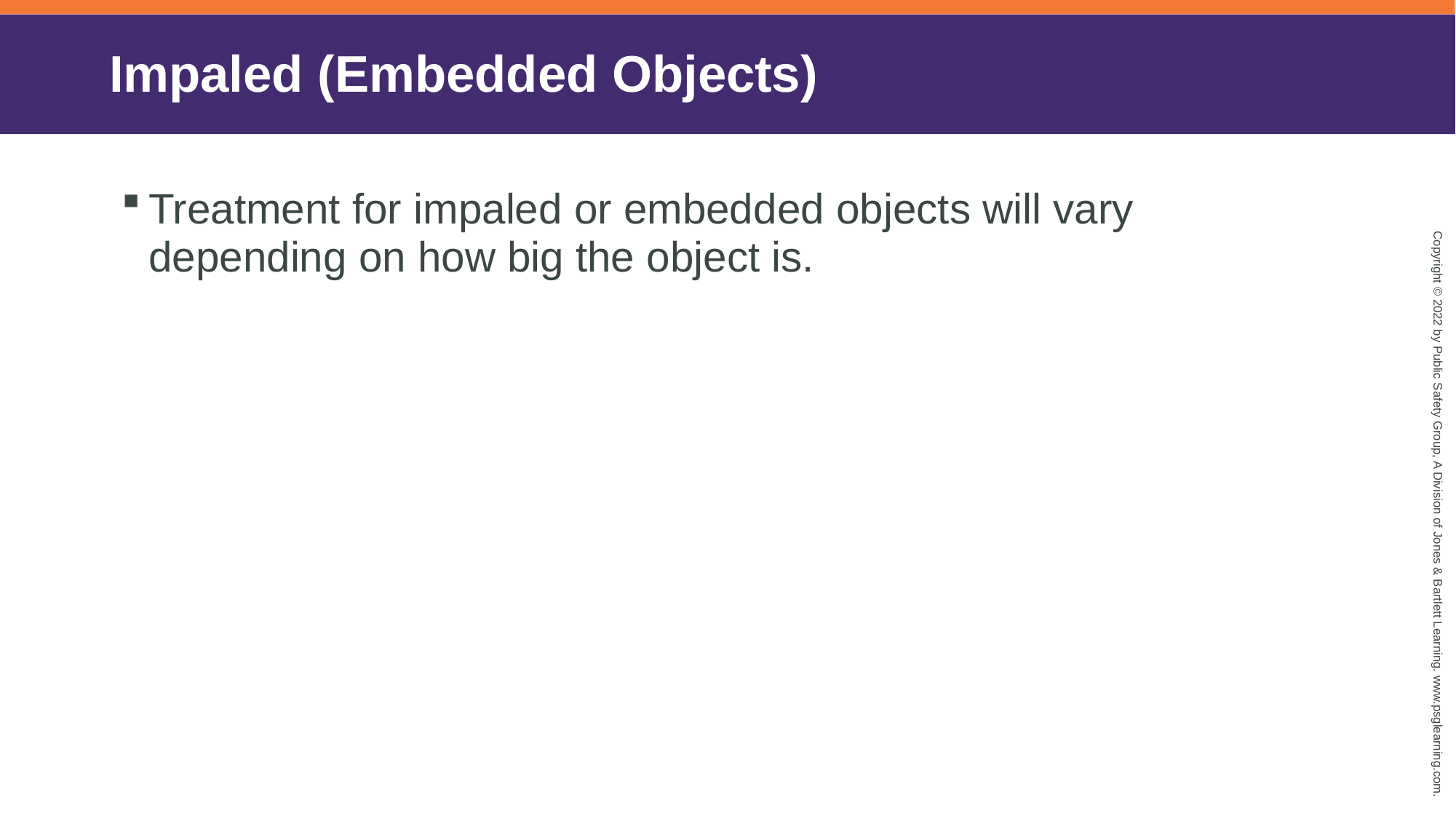

# Impaled (Embedded Objects)
Treatment for impaled or embedded objects will vary depending on how big the object is.